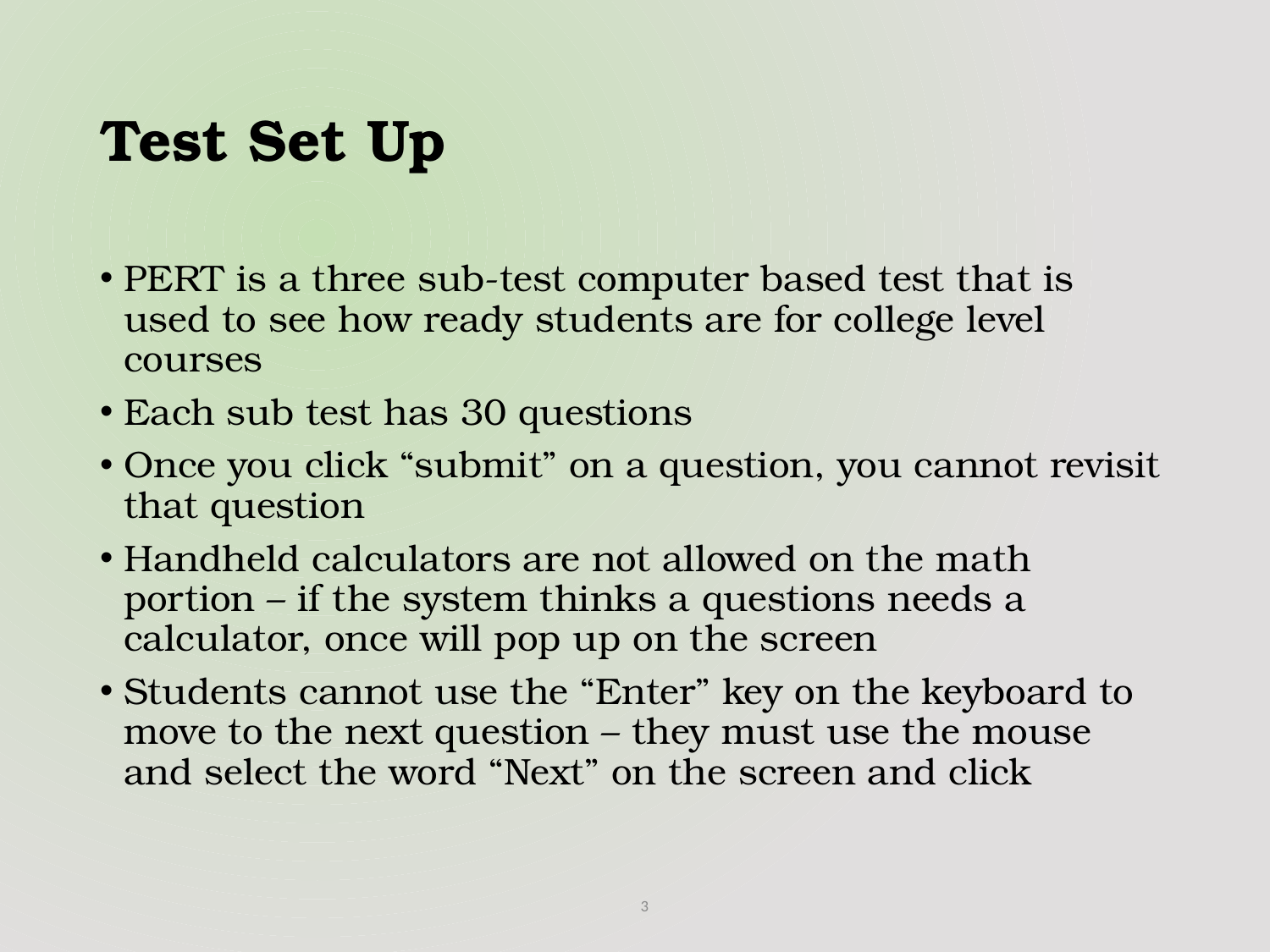

# Test Set Up
PERT is a three sub-test computer based test that is used to see how ready students are for college level courses
Each sub test has 30 questions
Once you click “submit” on a question, you cannot revisit that question
Handheld calculators are not allowed on the math portion – if the system thinks a questions needs a calculator, once will pop up on the screen
Students cannot use the “Enter” key on the keyboard to move to the next question – they must use the mouse and select the word “Next” on the screen and click

3